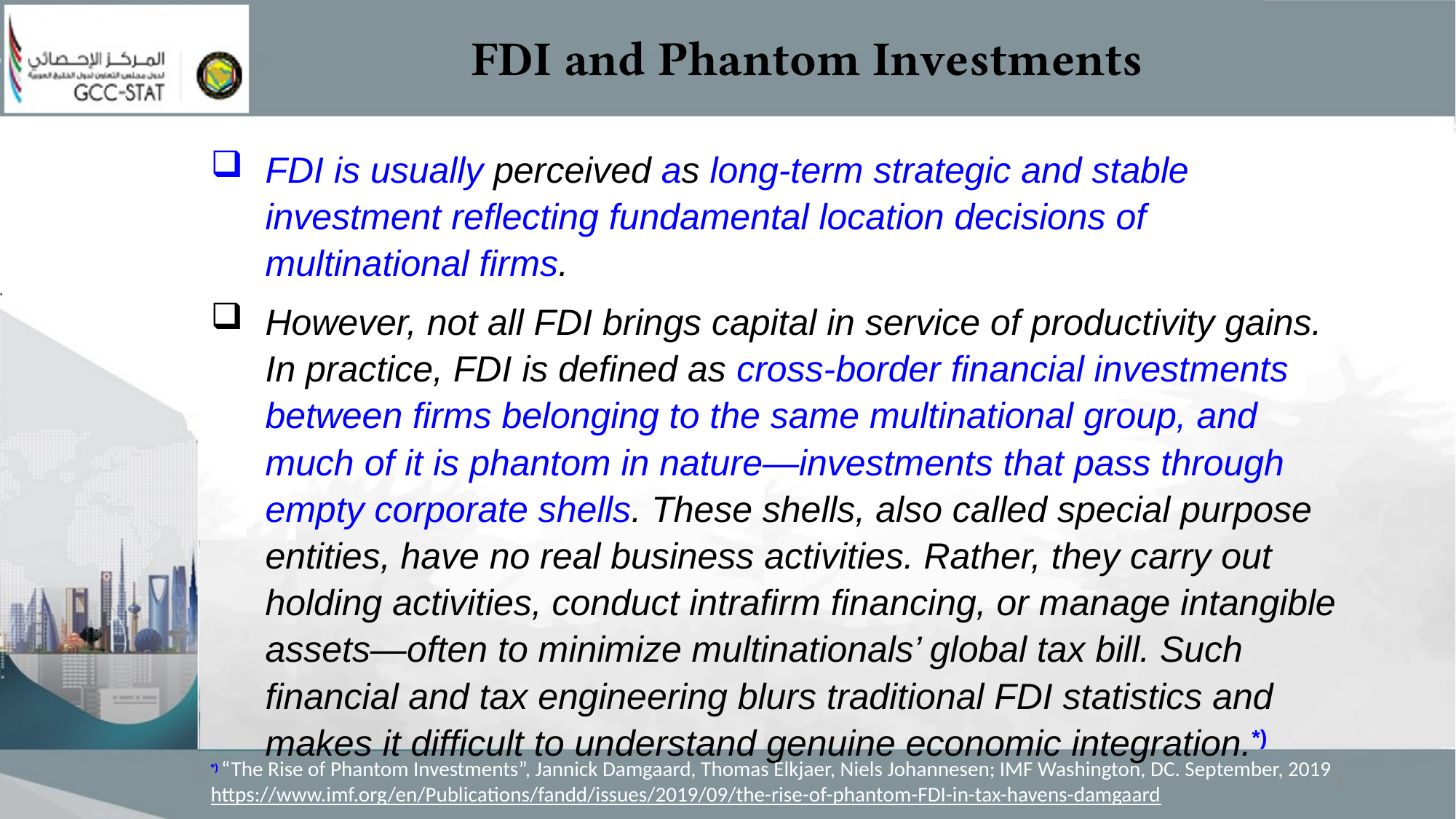

# FDI and Phantom Investments
FDI is usually perceived as long-term strategic and stable investment reflecting fundamental location decisions of multinational firms.
However, not all FDI brings capital in service of productivity gains. In practice, FDI is defined as cross-border financial investments between firms belonging to the same multinational group, and much of it is phantom in nature—investments that pass through empty corporate shells. These shells, also called special purpose entities, have no real business activities. Rather, they carry out holding activities, conduct intrafirm financing, or manage intangible assets—often to minimize multinationals’ global tax bill. Such financial and tax engineering blurs traditional FDI statistics and makes it difficult to understand genuine economic integration.*)

*) “The Rise of Phantom Investments”, Jannick Damgaard, Thomas Elkjaer, Niels Johannesen; IMF Washington, DC. September, 2019
https://www.imf.org/en/Publications/fandd/issues/2019/09/the-rise-of-phantom-FDI-in-tax-havens-damgaard
6